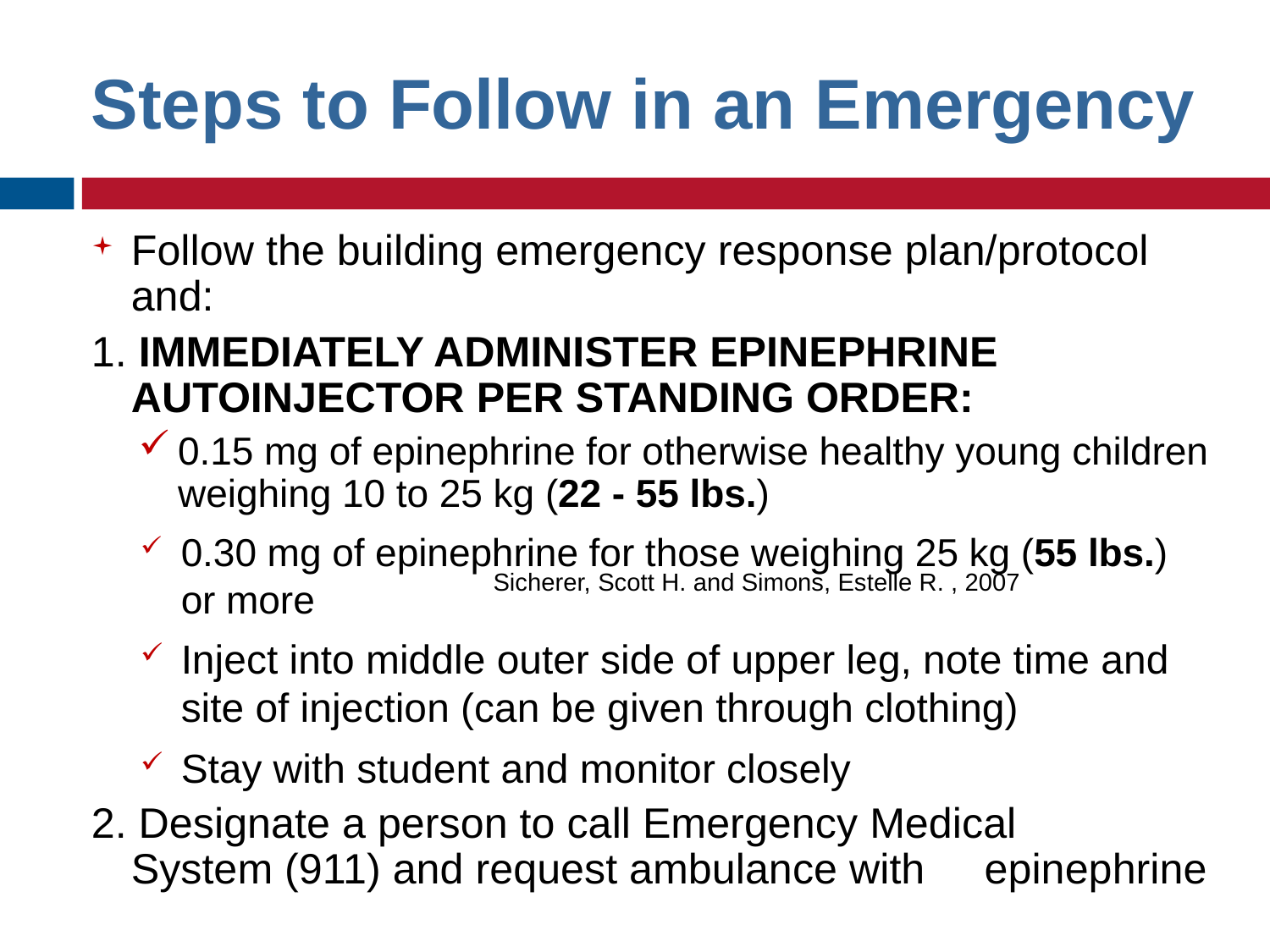

Steps to Follow in an Emergency
Follow the building emergency response plan/protocol and:
1. IMMEDIATELY ADMINISTER EPINEPHRINE 	AUTOINJECTOR PER STANDING ORDER:
0.15 mg of epinephrine for otherwise healthy young children weighing 10 to 25 kg (22 - 55 lbs.)
0.30 mg of epinephrine for those weighing 25 kg (55 lbs.) or more
Inject into middle outer side of upper leg, note time and site of injection (can be given through clothing)
Stay with student and monitor closely
2. Designate a person to call Emergency Medical 	System (911) and request ambulance with 	epinephrine
Sicherer, Scott H. and Simons, Estelle R. , 2007